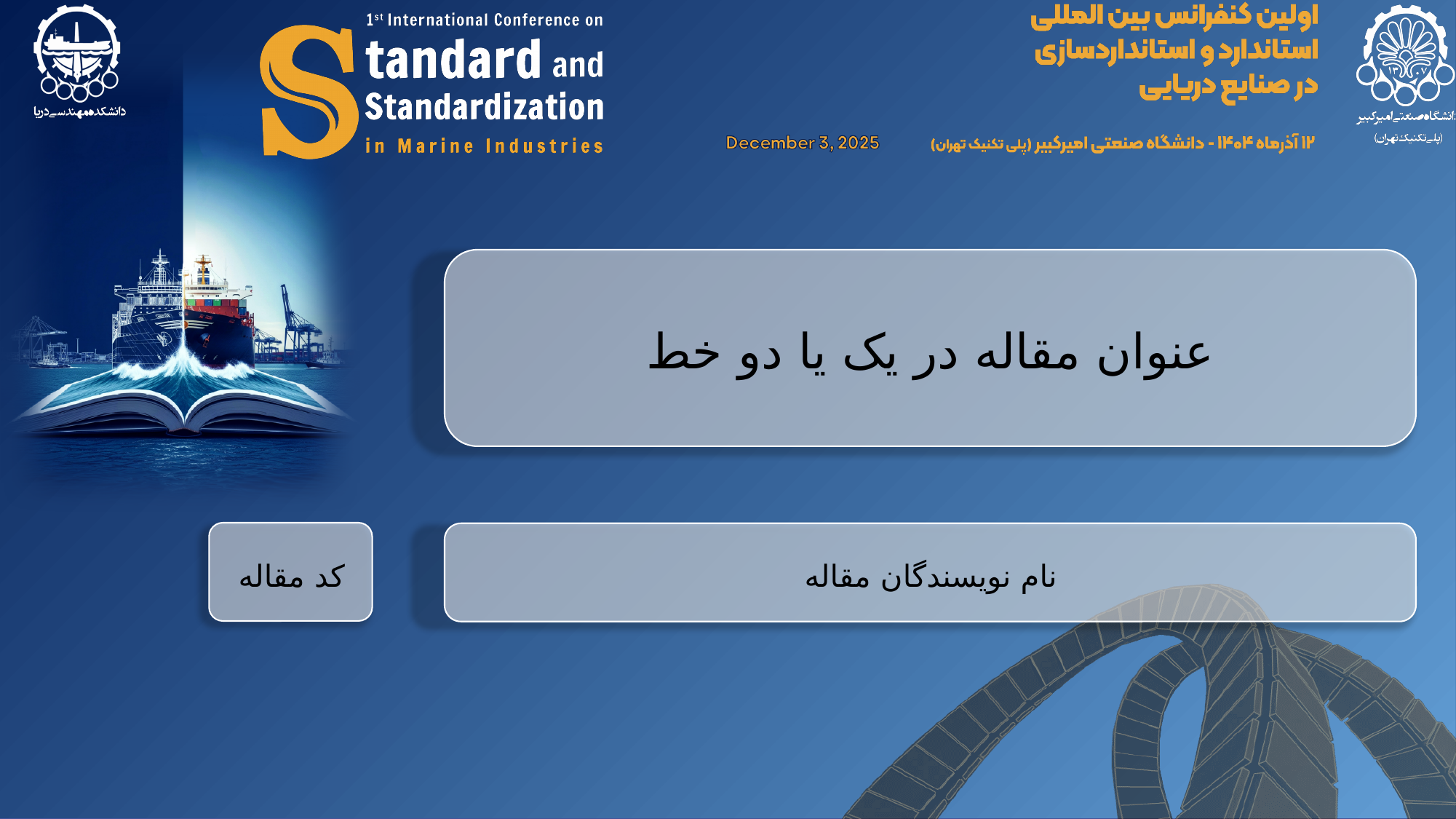

عنوان مقاله در یک یا دو خط
کد مقاله
نام نویسندگان مقاله